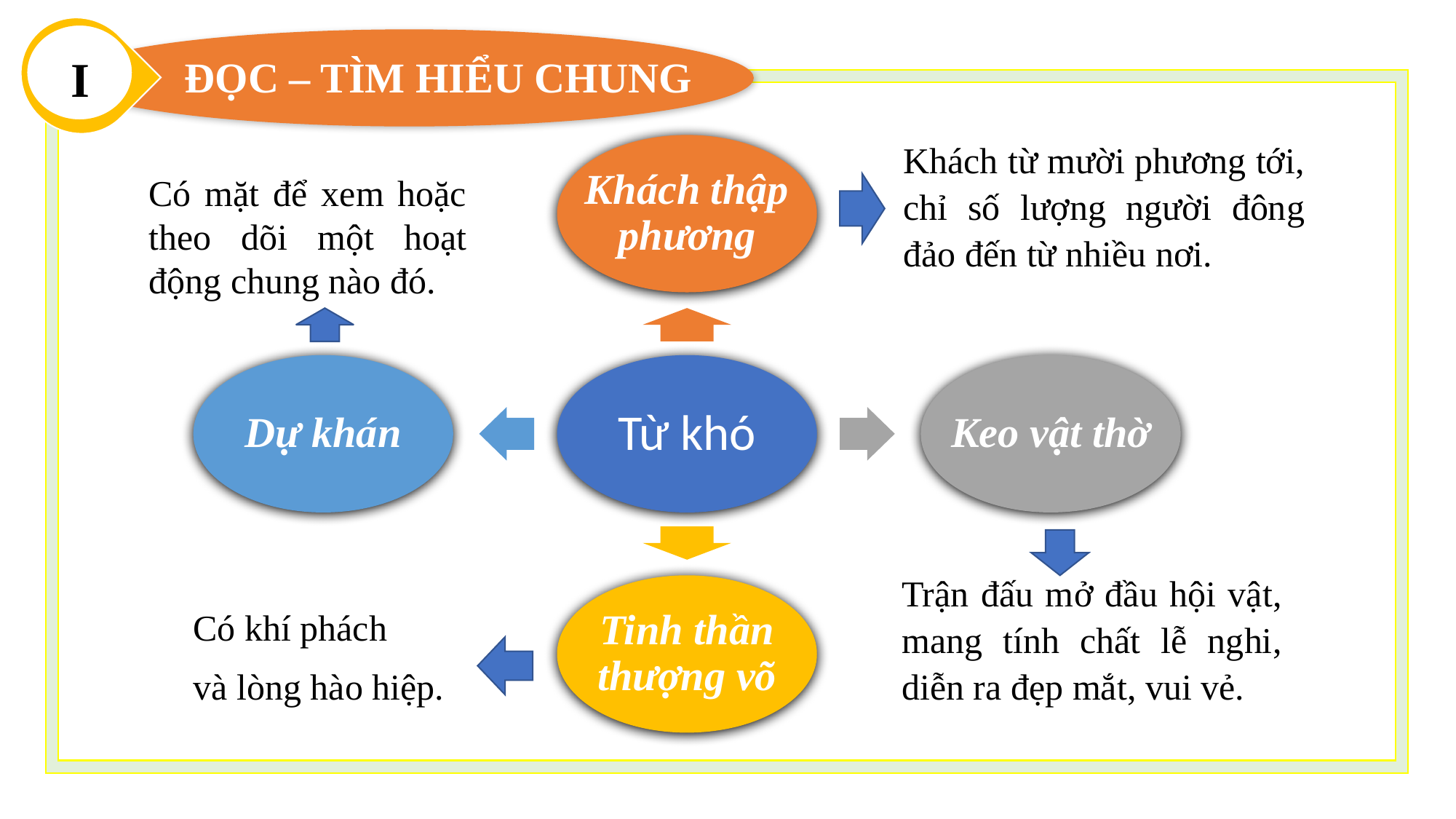

I
ĐỌC – TÌM HIỂU CHUNG

Khách từ mười phương tới, chỉ số lượng người đông đảo đến từ nhiều nơi.
Khách thập phương
Có mặt để xem hoặc theo dõi một hoạt động chung nào đó.

Dự khán
Từ khó
Keo vật thờ

Trận đấu mở đầu hội vật, mang tính chất lễ nghi, diễn ra đẹp mắt, vui vẻ.
Tinh thần thượng võ
Có khí phách
và lòng hào hiệp.